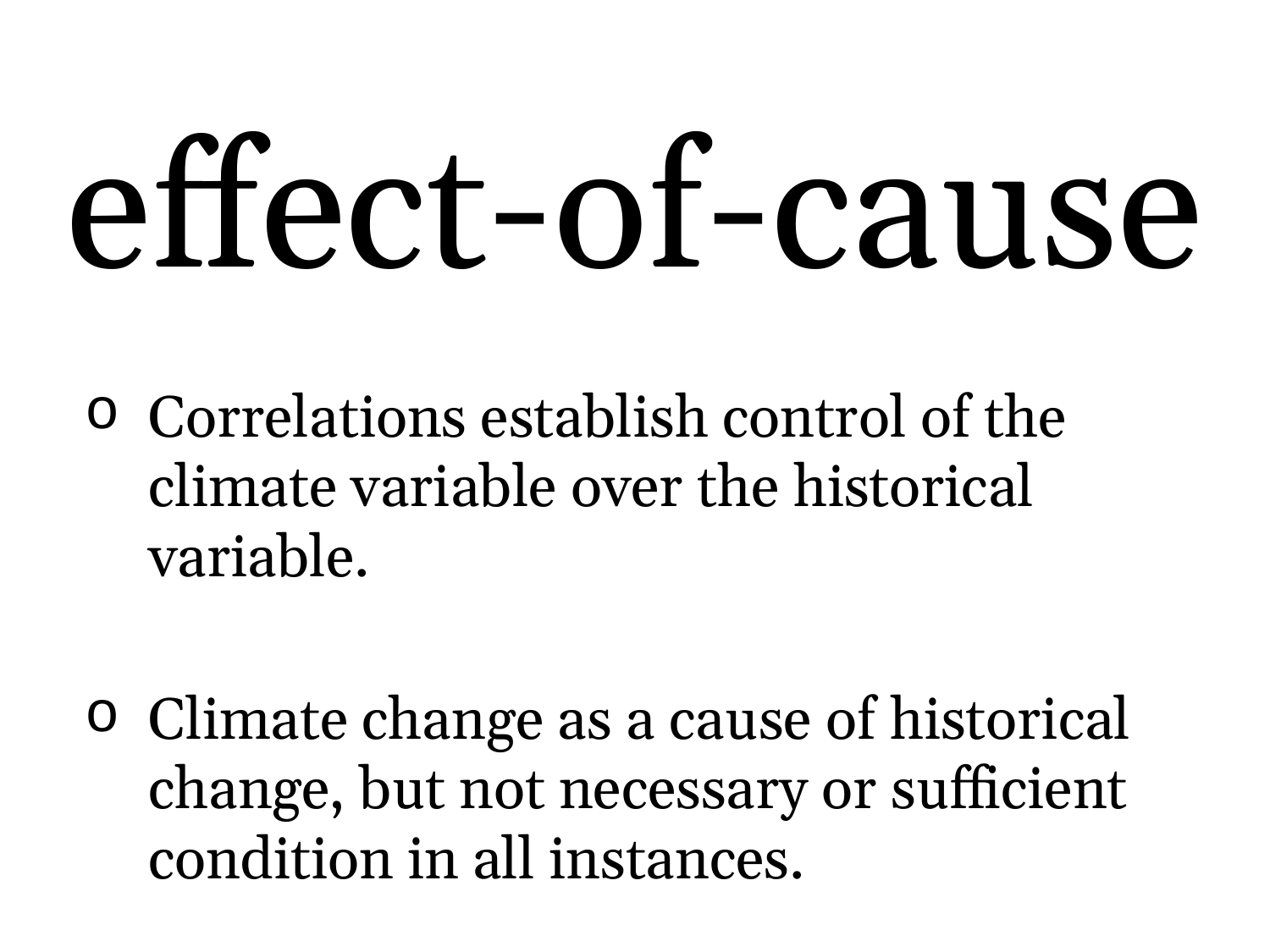

effect-of-cause
Correlations establish control of the climate variable over the historical variable.

Climate change as a cause of historical change, but not necessary or sufficient condition in all instances.